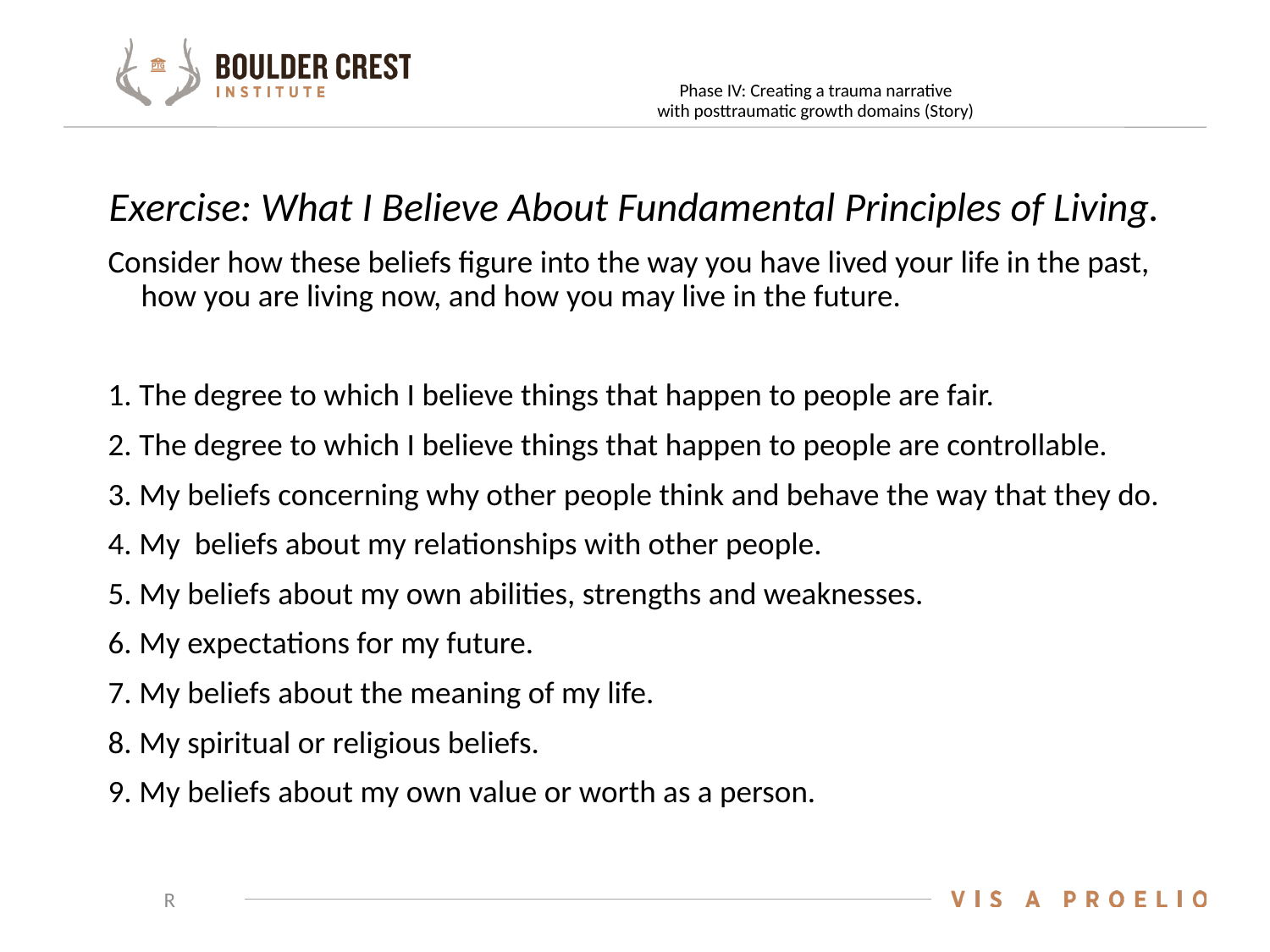

# Phase IV: Creating a trauma narrative with posttraumatic growth domains (Story)
Exercise: What I Believe About Fundamental Principles of Living.
Consider how these beliefs figure into the way you have lived your life in the past, how you are living now, and how you may live in the future.

1. The degree to which I believe things that happen to people are fair.
2. The degree to which I believe things that happen to people are controllable.
3. My beliefs concerning why other people think and behave the way that they do.
4. My  beliefs about my relationships with other people.
5. My beliefs about my own abilities, strengths and weaknesses.
6. My expectations for my future.
7. My beliefs about the meaning of my life.
8. My spiritual or religious beliefs.
9. My beliefs about my own value or worth as a person.

R